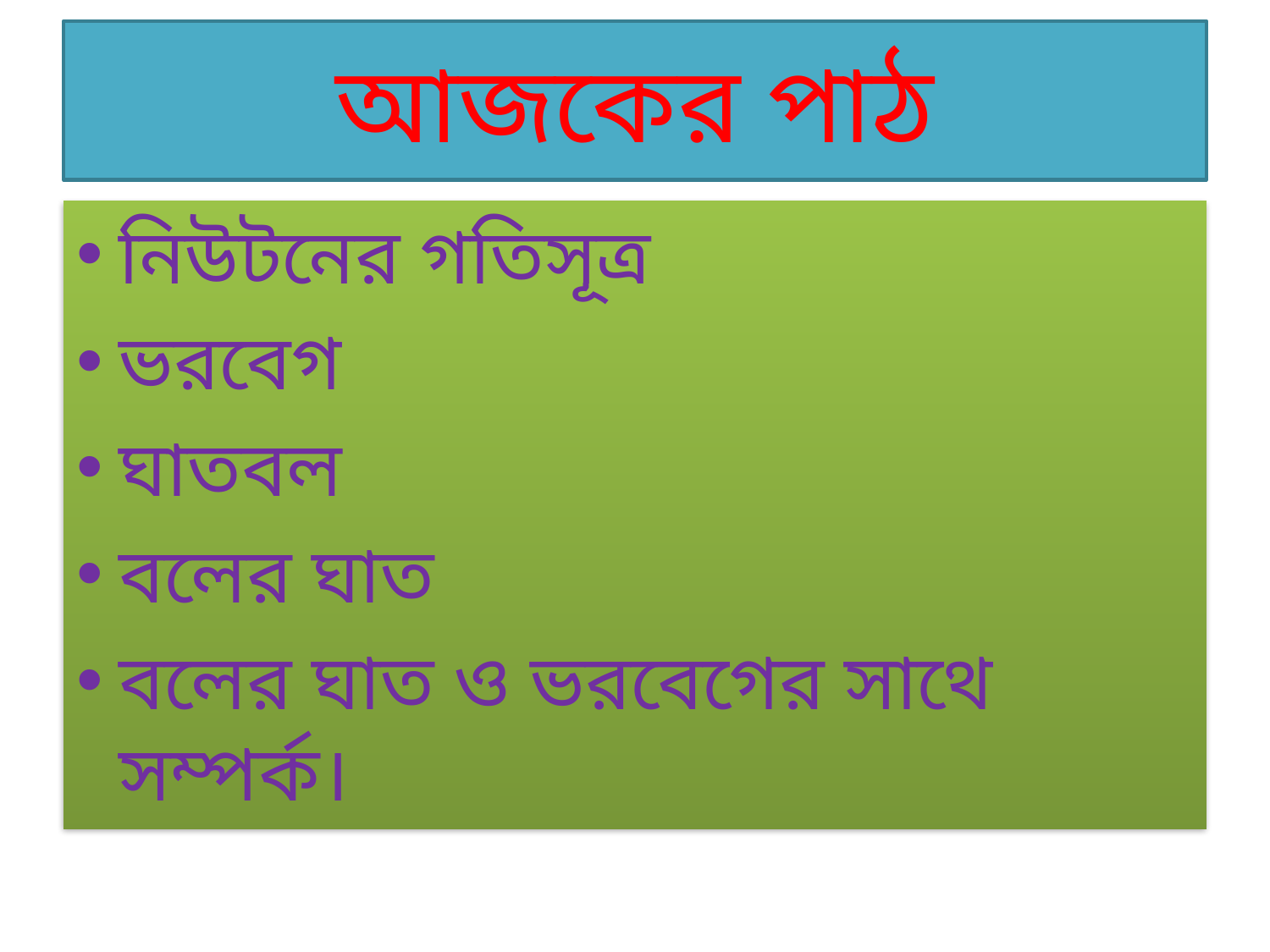

# আজকের পাঠ
নিউটনের গতিসূত্র
ভরবেগ
ঘাতবল
বলের ঘাত
বলের ঘাত ও ভরবেগের সাথে সম্পর্ক।